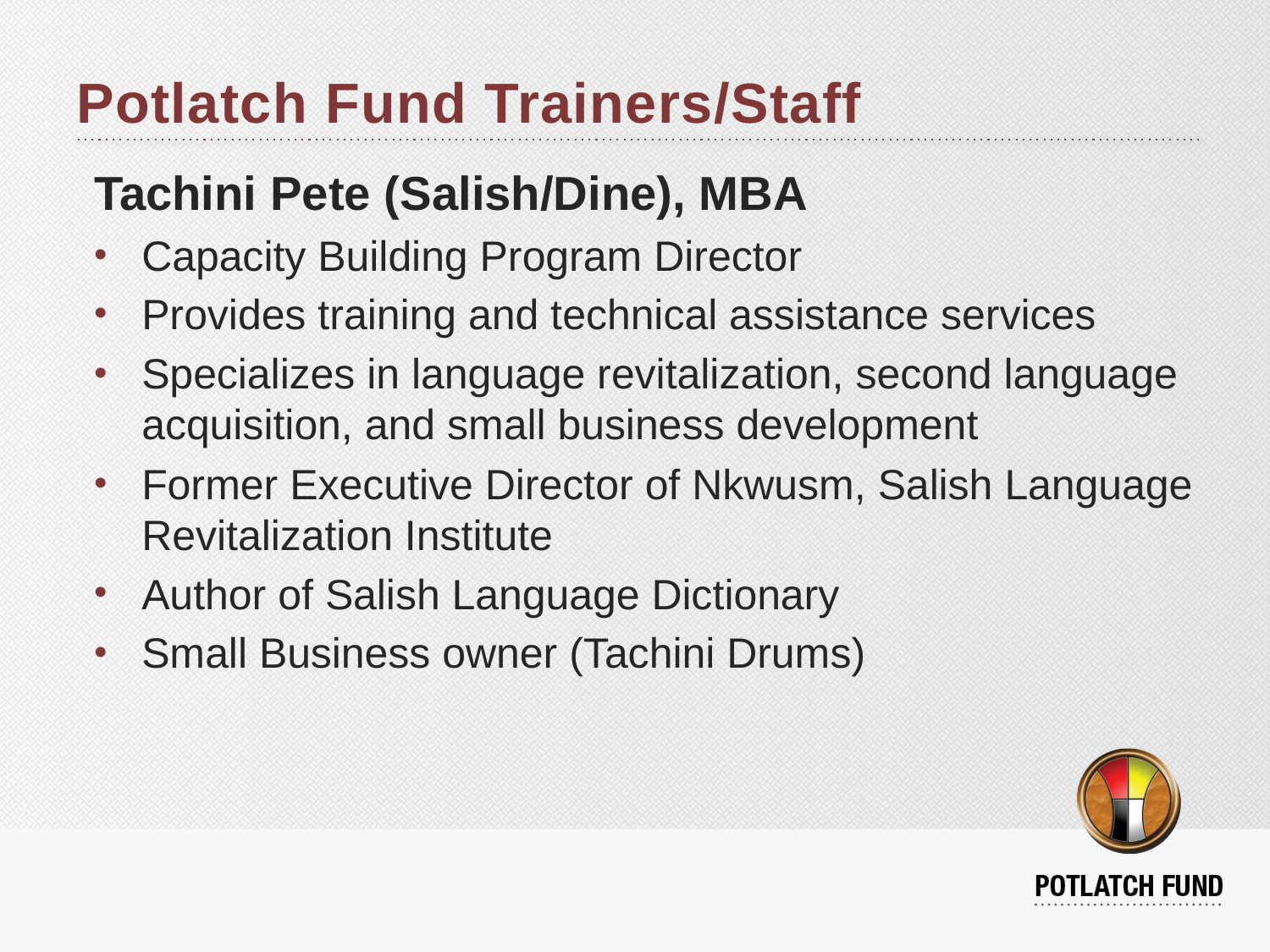

# Potlatch Fund Trainers/Staff
Tachini Pete (Salish/Dine), MBA
Capacity Building Program Director
Provides training and technical assistance services
Specializes in language revitalization, second language acquisition, and small business development
Former Executive Director of Nkwusm, Salish Language Revitalization Institute
Author of Salish Language Dictionary
Small Business owner (Tachini Drums)